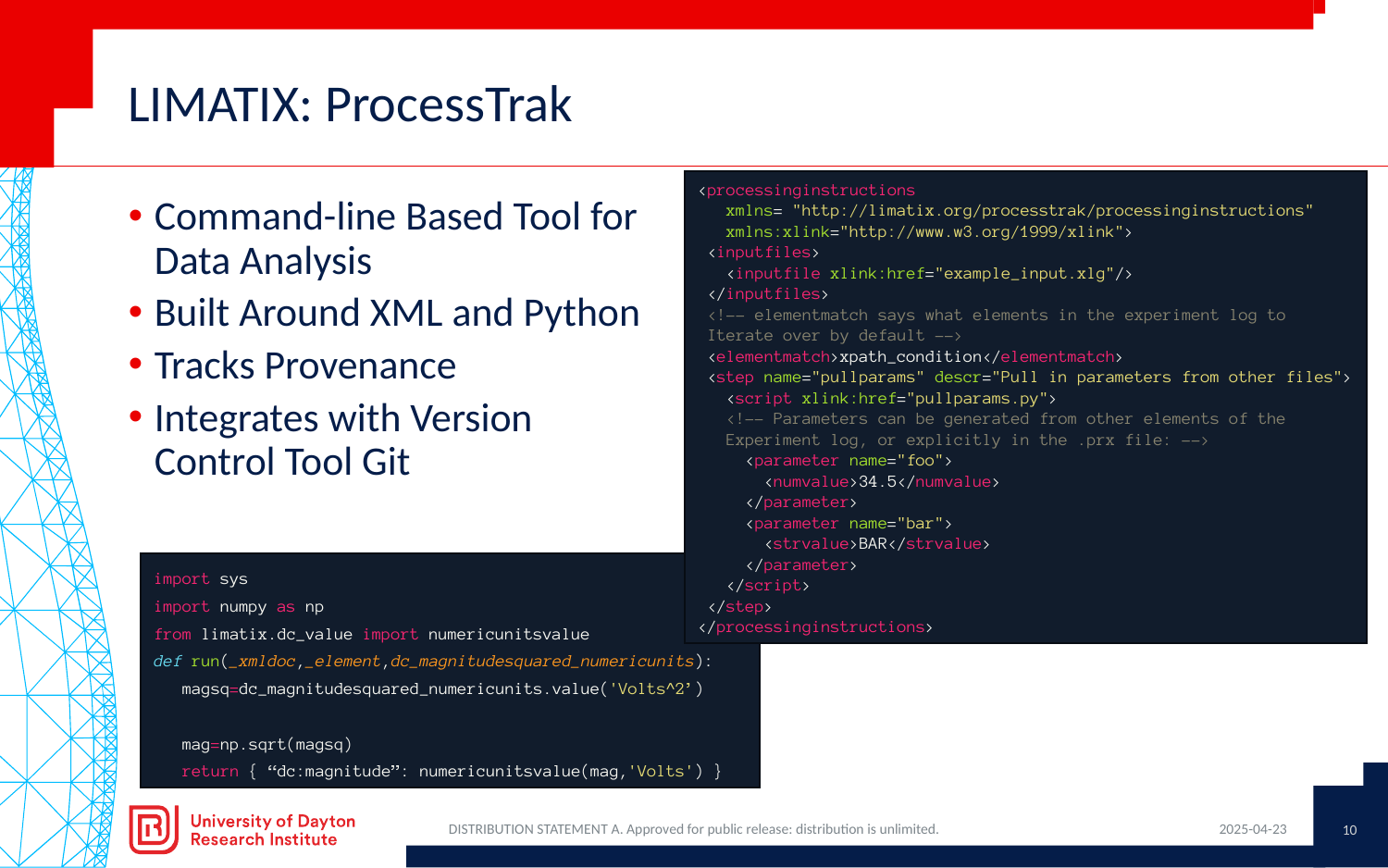

# LIMATIX: ProcessTrak
<processinginstructions
   xmlns= "http://limatix.org/processtrak/processinginstructions"
   xmlns:xlink="http://www.w3.org/1999/xlink">
 <inputfiles>
   <inputfile xlink:href="example_input.xlg"/>
 </inputfiles>
 <!-- elementmatch says what elements in the experiment log to
 Iterate over by default -->
 <elementmatch>xpath_condition</elementmatch>
 <step name="pullparams" descr="Pull in parameters from other files">
   <script xlink:href="pullparams.py">
   <!-- Parameters can be generated from other elements of the
   Experiment log, or explicitly in the .prx file: -->
     <parameter name="foo">
       <numvalue>34.5</numvalue>
     </parameter>
     <parameter name="bar">
       <strvalue>BAR</strvalue>
     </parameter>
   </script>
 </step>
</processinginstructions>
Command-line Based Tool for Data Analysis
Built Around XML and Python
Tracks Provenance
Integrates with Version Control Tool Git

import sys
import numpy as np
from limatix.dc_value import numericunitsvalue
def run(_xmldoc,_element,dc_magnitudesquared_numericunits):
   magsq=dc_magnitudesquared_numericunits.value('Volts^2’)
   mag=np.sqrt(magsq)
   return { “dc:magnitude”: numericunitsvalue(mag,'Volts') }
10
DISTRIBUTION STATEMENT A. Approved for public release: distribution is unlimited.
2025-04-23